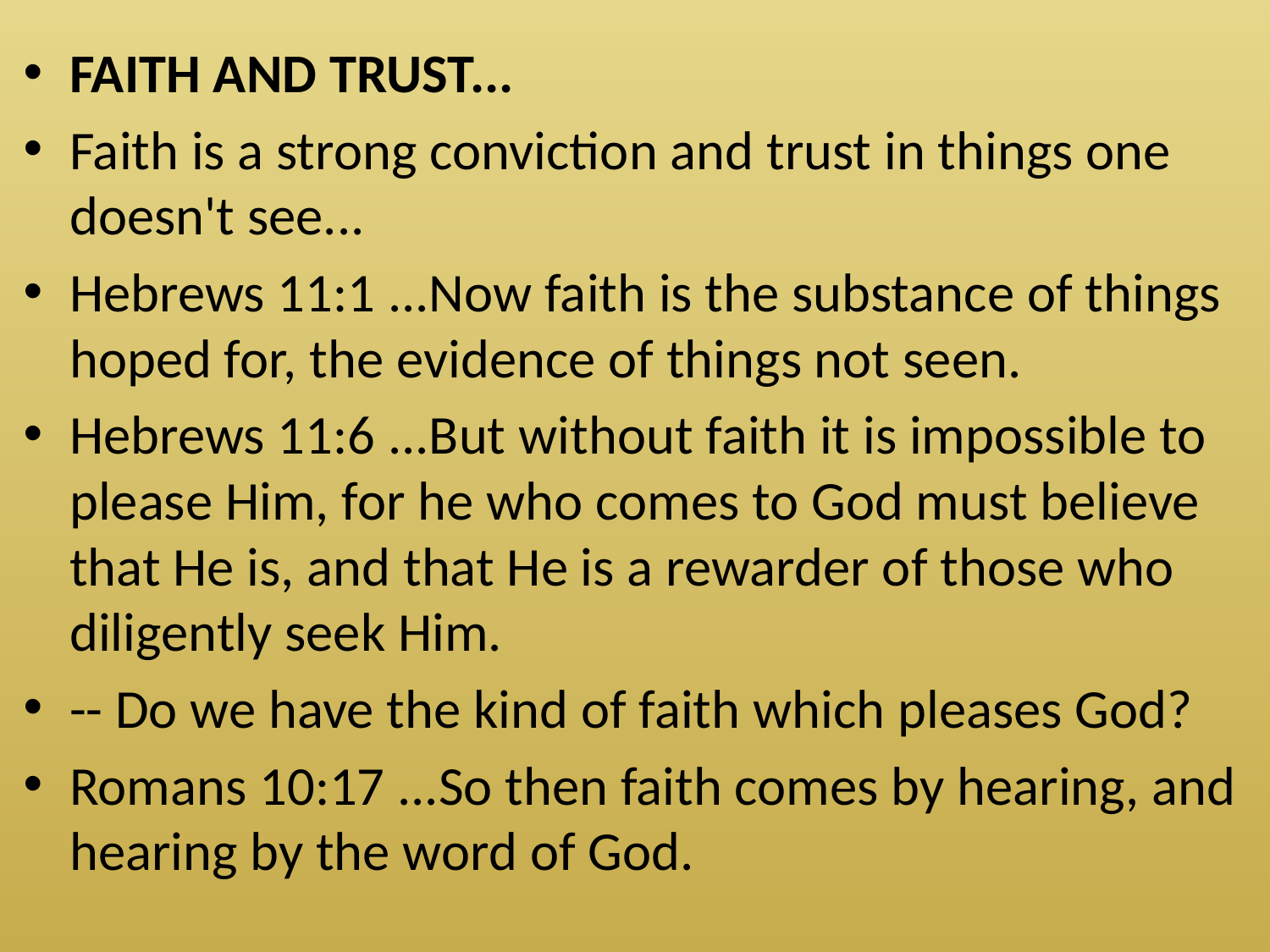

FAITH AND TRUST...
Faith is a strong conviction and trust in things one doesn't see...
Hebrews 11:1 ...Now faith is the substance of things hoped for, the evidence of things not seen.
Hebrews 11:6 ...But without faith it is impossible to please Him, for he who comes to God must believe that He is, and that He is a rewarder of those who diligently seek Him.
-- Do we have the kind of faith which pleases God?
Romans 10:17 ...So then faith comes by hearing, and hearing by the word of God.